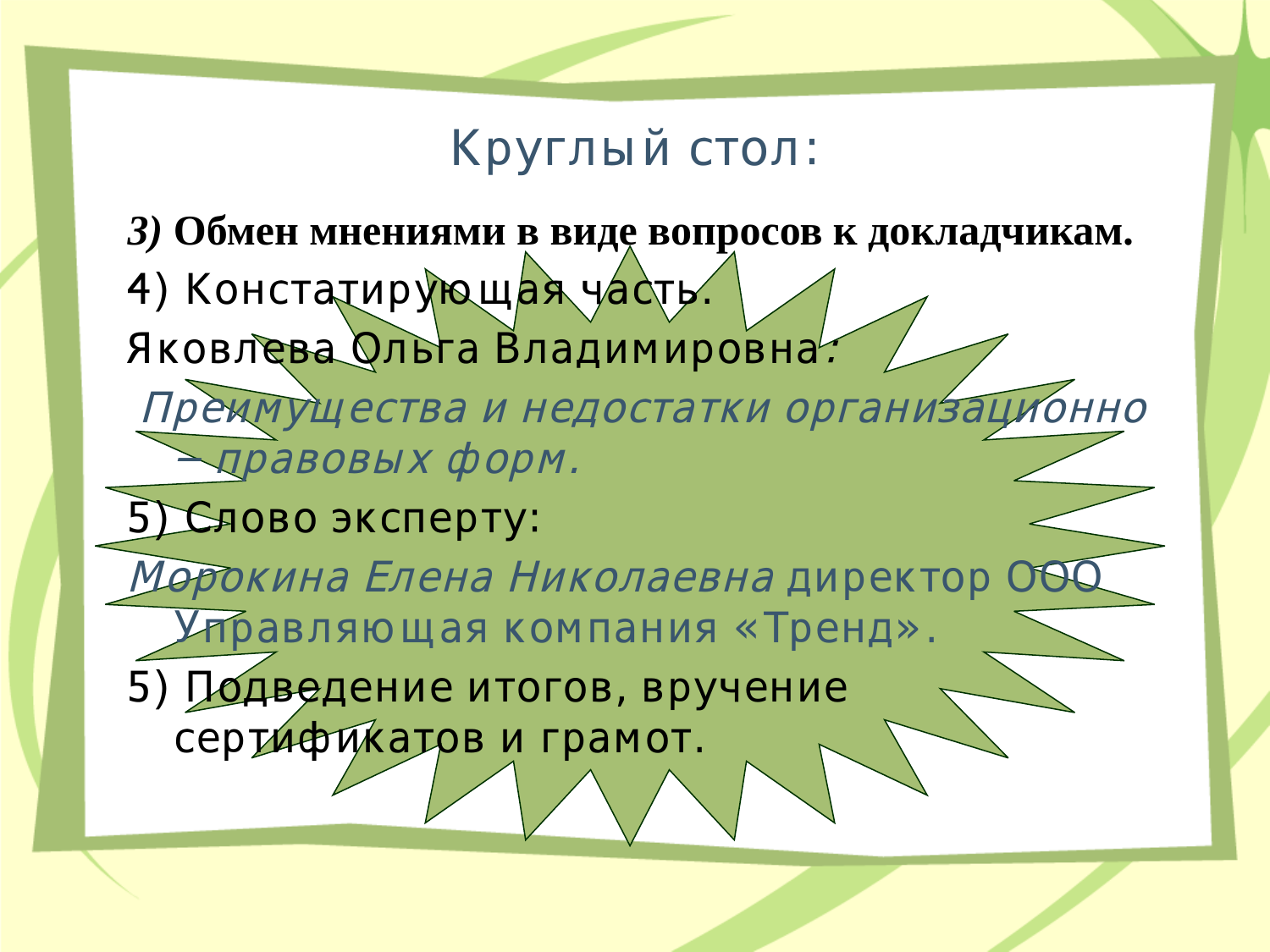

# Круглый стол:
3) Обмен мнениями в виде вопросов к докладчикам.
4) Констатирующая часть.
Яковлева Ольга Владимировна:
 Преимущества и недостатки организационно – правовых форм.
5) Слово эксперту:
Морокина Елена Николаевна директор ООО Управляющая компания «Тренд».
5) Подведение итогов, вручение сертификатов и грамот.